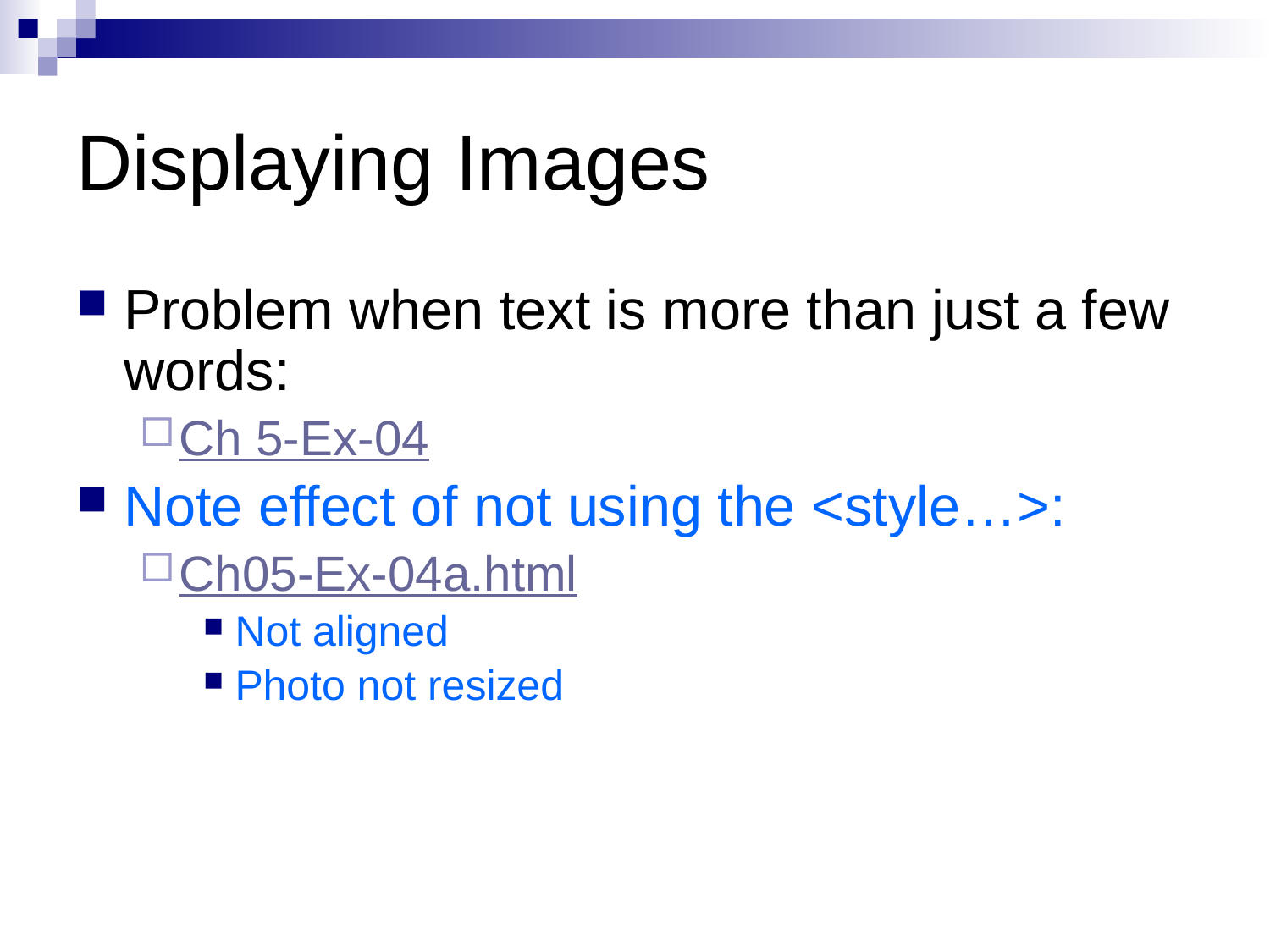

# Displaying Images
Problem when text is more than just a few words:
Ch 5-Ex-04
Note effect of not using the <style…>:
Ch05-Ex-04a.html
Not aligned
Photo not resized